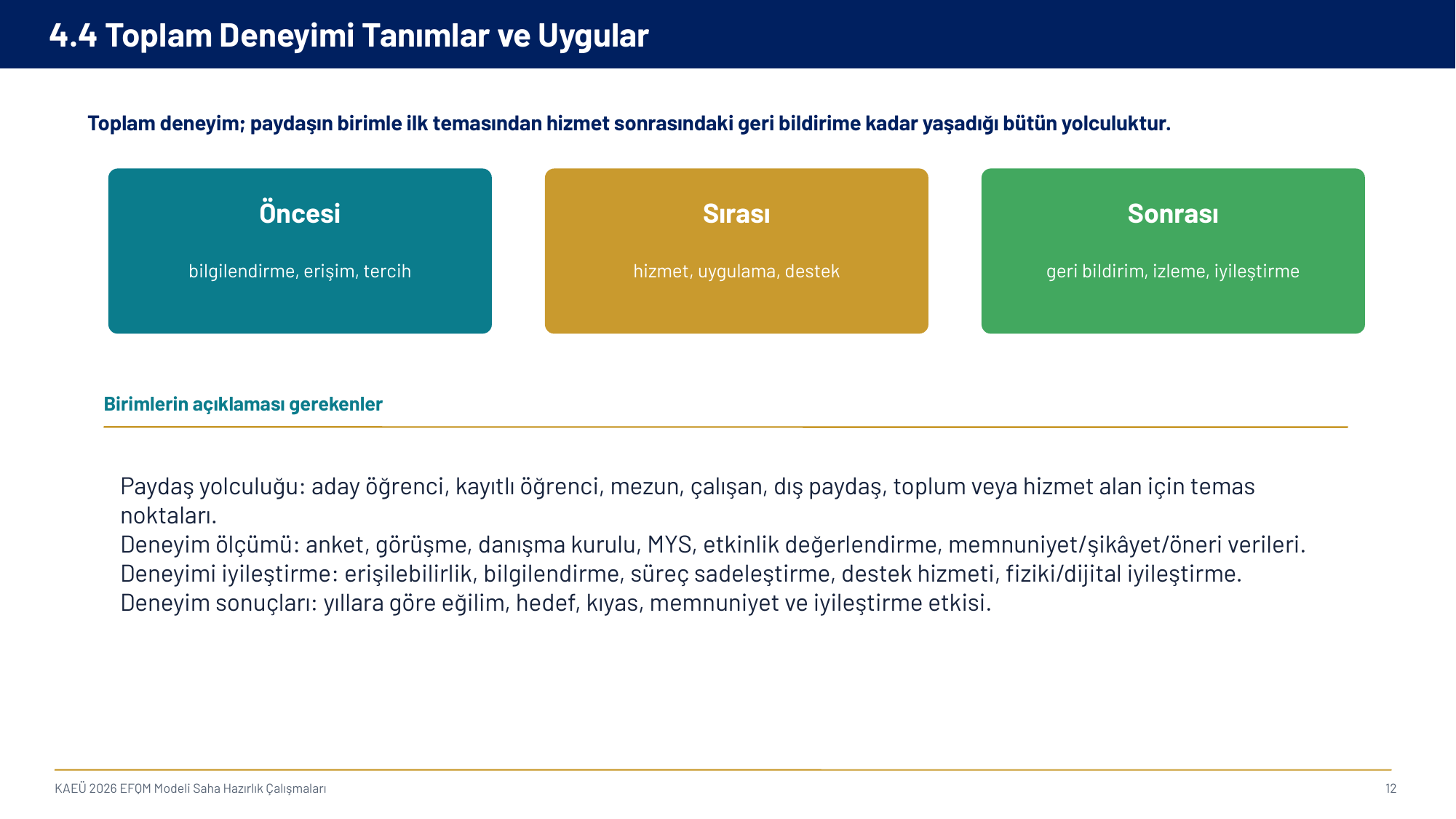

4.4 Toplam Deneyimi Tanımlar ve Uygular
Toplam deneyim; paydaşın birimle ilk temasından hizmet sonrasındaki geri bildirime kadar yaşadığı bütün yolculuktur.

Öncesi
Sırası
Sonrası
bilgilendirme, erişim, tercih
hizmet, uygulama, destek
geri bildirim, izleme, iyileştirme
Birimlerin açıklaması gerekenler

Paydaş yolculuğu: aday öğrenci, kayıtlı öğrenci, mezun, çalışan, dış paydaş, toplum veya hizmet alan için temas noktaları.
Deneyim ölçümü: anket, görüşme, danışma kurulu, MYS, etkinlik değerlendirme, memnuniyet/şikâyet/öneri verileri.
Deneyimi iyileştirme: erişilebilirlik, bilgilendirme, süreç sadeleştirme, destek hizmeti, fiziki/dijital iyileştirme.
Deneyim sonuçları: yıllara göre eğilim, hedef, kıyas, memnuniyet ve iyileştirme etkisi.

KAEÜ 2026 EFQM Modeli Saha Hazırlık Çalışmaları
12